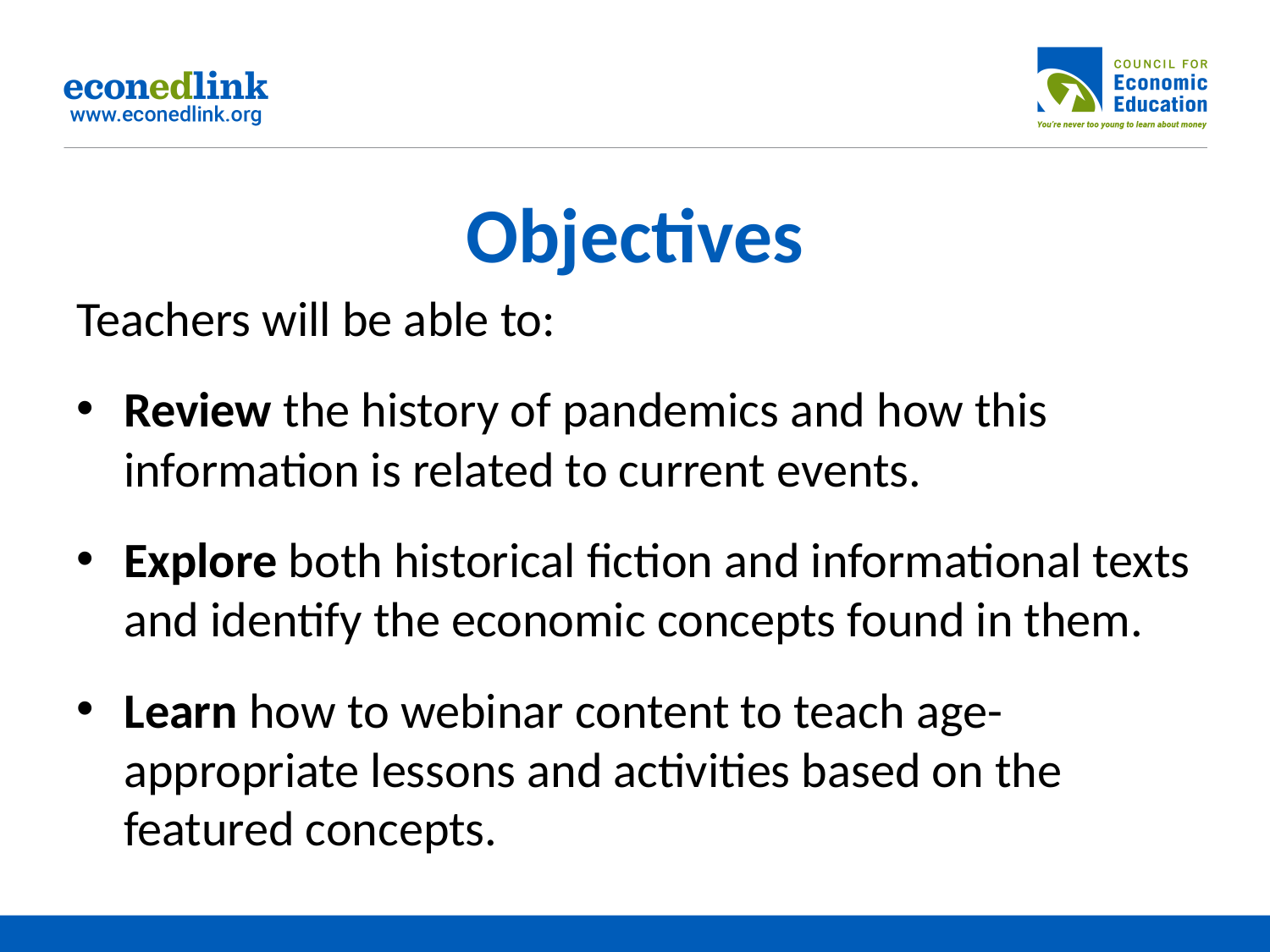

# Objectives
Teachers will be able to:
Review the history of pandemics and how this information is related to current events.
Explore both historical fiction and informational texts and identify the economic concepts found in them.
Learn how to webinar content to teach age- appropriate lessons and activities based on the featured concepts.